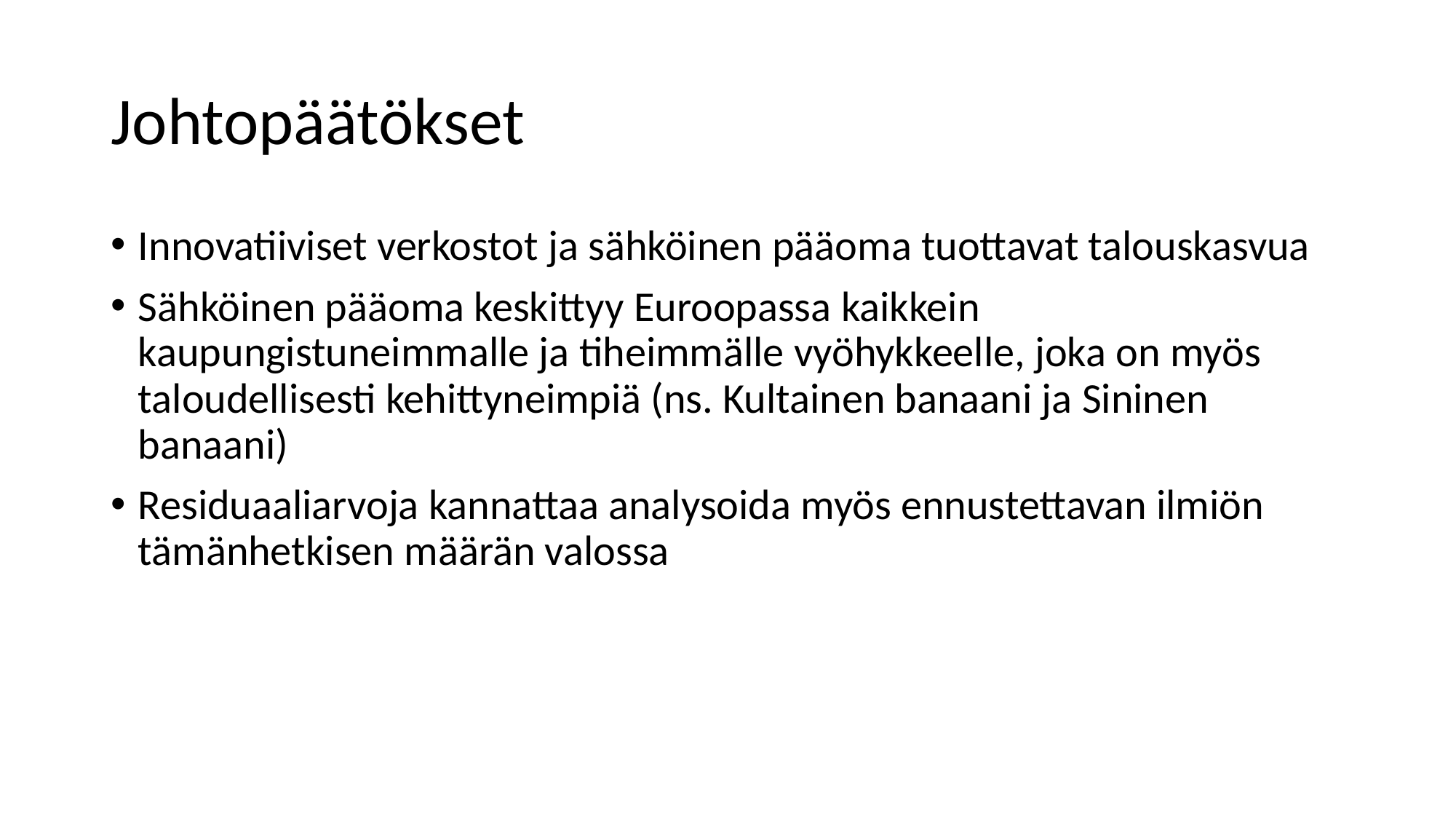

# Johtopäätökset
Innovatiiviset verkostot ja sähköinen pääoma tuottavat talouskasvua
Sähköinen pääoma keskittyy Euroopassa kaikkein kaupungistuneimmalle ja tiheimmälle vyöhykkeelle, joka on myös taloudellisesti kehittyneimpiä (ns. Kultainen banaani ja Sininen banaani)
Residuaaliarvoja kannattaa analysoida myös ennustettavan ilmiön tämänhetkisen määrän valossa